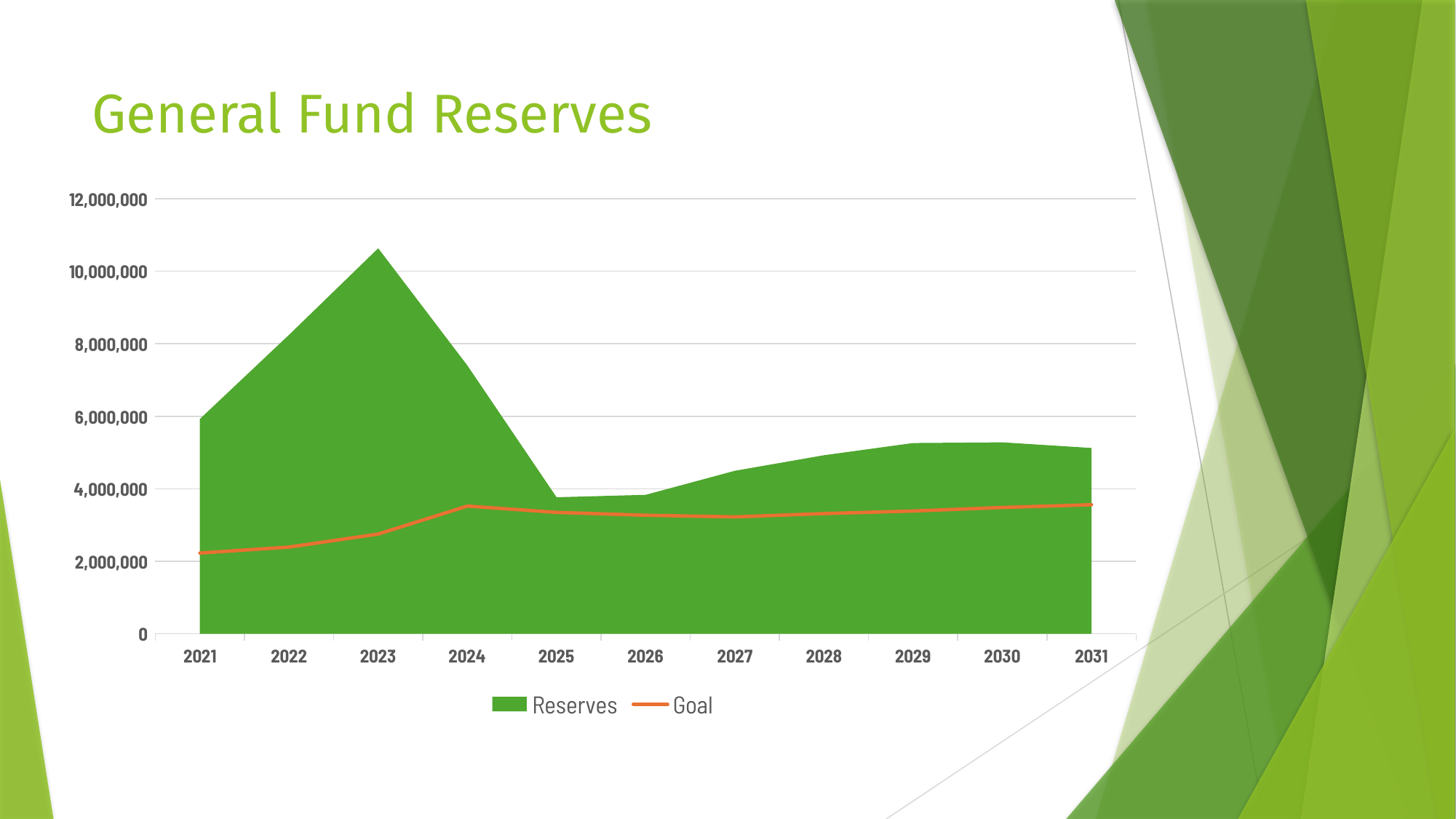

# General Fund Reserves

### Chart

| Category | Reserves | Goal |
|---|---|---|
| 2021 | 5925726.27 | 2227031.9375999994 |
| 2022 | 8245642.49 | 2391269.2992000002 |
| 2023 | 10632273.35 | 2751448.8976 |
| 2024 | 7399944.07 | 3522905.088 |
| 2025 | 3765407.27 | 3348600.753970097 |
| 2026 | 3831693.27 | 3269063.84 |
| 2027 | 4494906.901976187 | 3223525.554106667 |
| 2028 | 4924323.841757376 | 3315911.3253858667 |
| 2029 | 5262306.431715716 | 3386950.6592527227 |
| 2030 | 5280612.971167073 | 3484239.1787423044 |
| 2031 | 5125134.260948326 | 3559107.9771261537 |